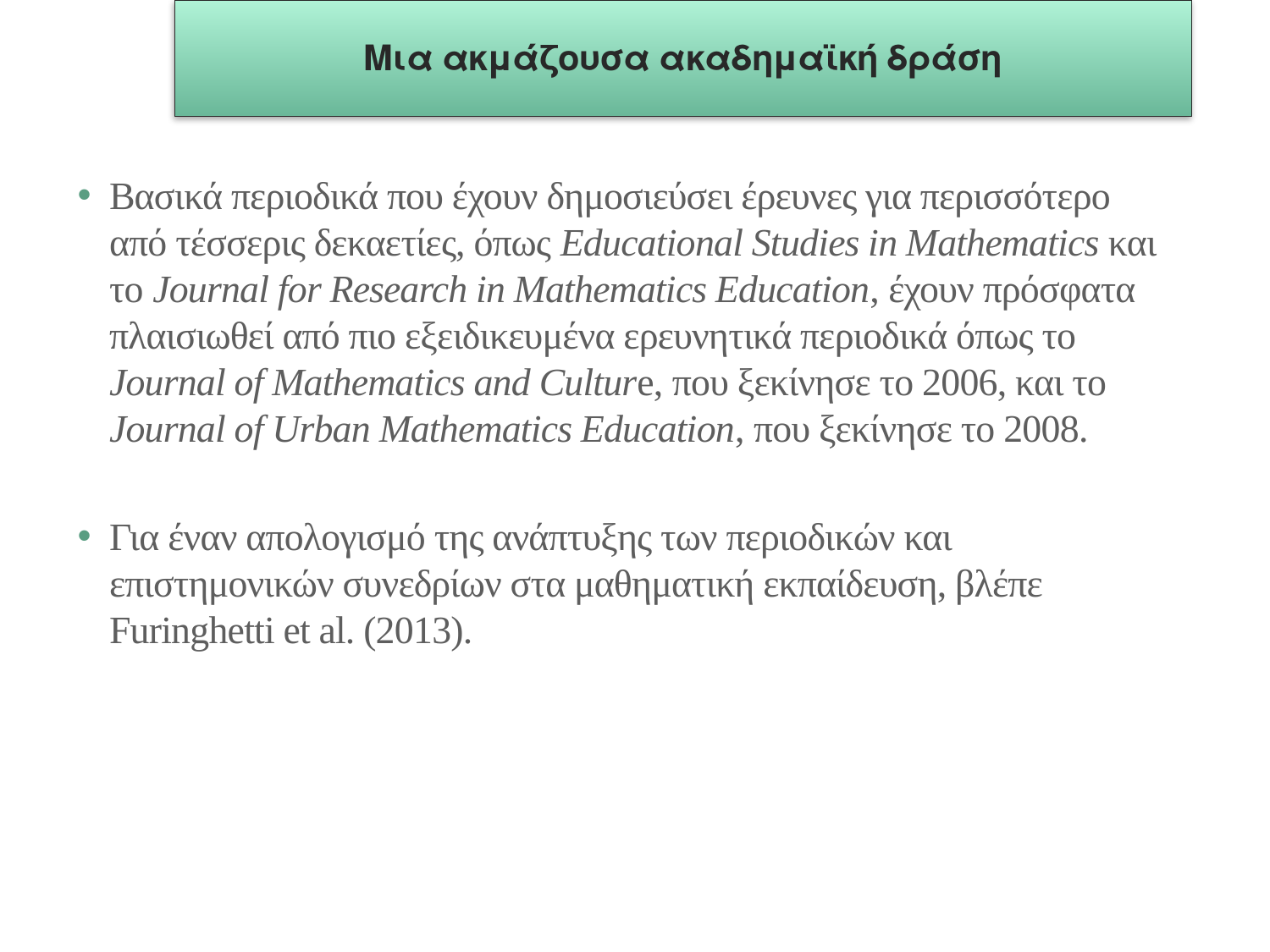

Μια ακμάζουσα ακαδημαϊκή δράση

Βασικά περιοδικά που έχουν δημοσιεύσει έρευνες για περισσότερο από τέσσερις δεκαετίες, όπως Educational Studies in Mathematics και το Journal for Research in Mathematics Education, έχουν πρόσφατα πλαισιωθεί από πιο εξειδικευμένα ερευνητικά περιοδικά όπως το Journal of Mathematics and Culture, που ξεκίνησε το 2006, και το Journal of Urban Mathematics Education, που ξεκίνησε το 2008.

Για έναν απολογισμό της ανάπτυξης των περιοδικών και επιστημονικών συνεδρίων στα μαθηματική εκπαίδευση, βλέπε Furinghetti et al. (2013).